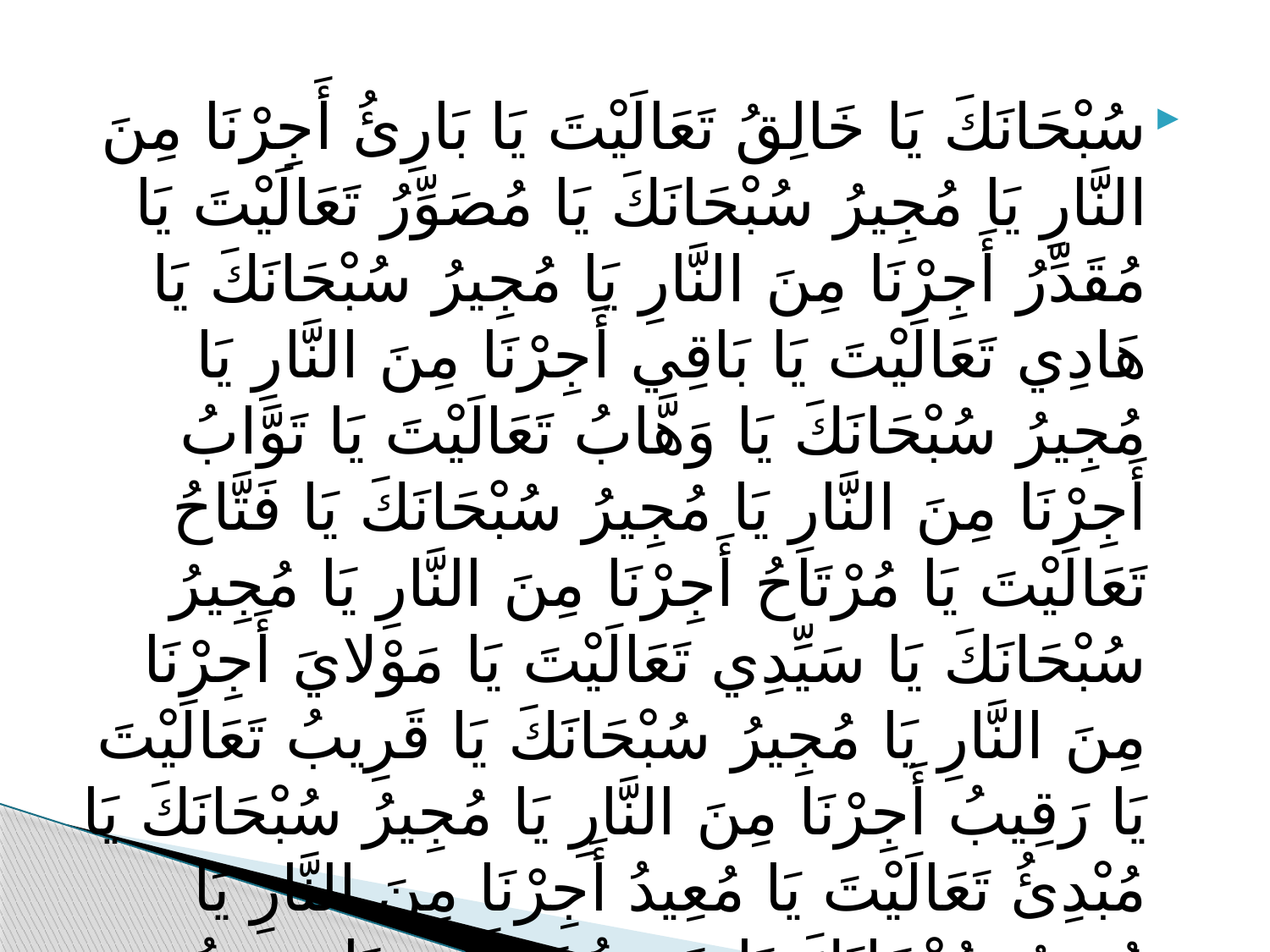

سُبْحَانَكَ يَا خَالِقُ تَعَالَيْتَ يَا بَارِئُ أَجِرْنَا مِنَ النَّارِ يَا مُجِيرُ سُبْحَانَكَ يَا مُصَوِّرُ تَعَالَيْتَ يَا مُقَدِّرُ أَجِرْنَا مِنَ النَّارِ يَا مُجِيرُ سُبْحَانَكَ يَا هَادِي تَعَالَيْتَ يَا بَاقِي أَجِرْنَا مِنَ النَّارِ يَا مُجِيرُ سُبْحَانَكَ يَا وَهَّابُ تَعَالَيْتَ يَا تَوَّابُ أَجِرْنَا مِنَ النَّارِ يَا مُجِيرُ سُبْحَانَكَ يَا فَتَّاحُ تَعَالَيْتَ يَا مُرْتَاحُ أَجِرْنَا مِنَ النَّارِ يَا مُجِيرُ سُبْحَانَكَ يَا سَيِّدِي تَعَالَيْتَ يَا مَوْلايَ أَجِرْنَا مِنَ النَّارِ يَا مُجِيرُ سُبْحَانَكَ يَا قَرِيبُ تَعَالَيْتَ يَا رَقِيبُ أَجِرْنَا مِنَ النَّارِ يَا مُجِيرُ سُبْحَانَكَ يَا مُبْدِئُ تَعَالَيْتَ يَا مُعِيدُ أَجِرْنَا مِنَ النَّارِ يَا مُجِيرُ سُبْحَانَكَ يَا حَمِيدُ تَعَالَيْتَ يَا مَجِيدُ أَجِرْنَا مِنَ النَّارِ يَا مُجِيرُ سُبْحَانَكَ يَا قَدِيمُ ،